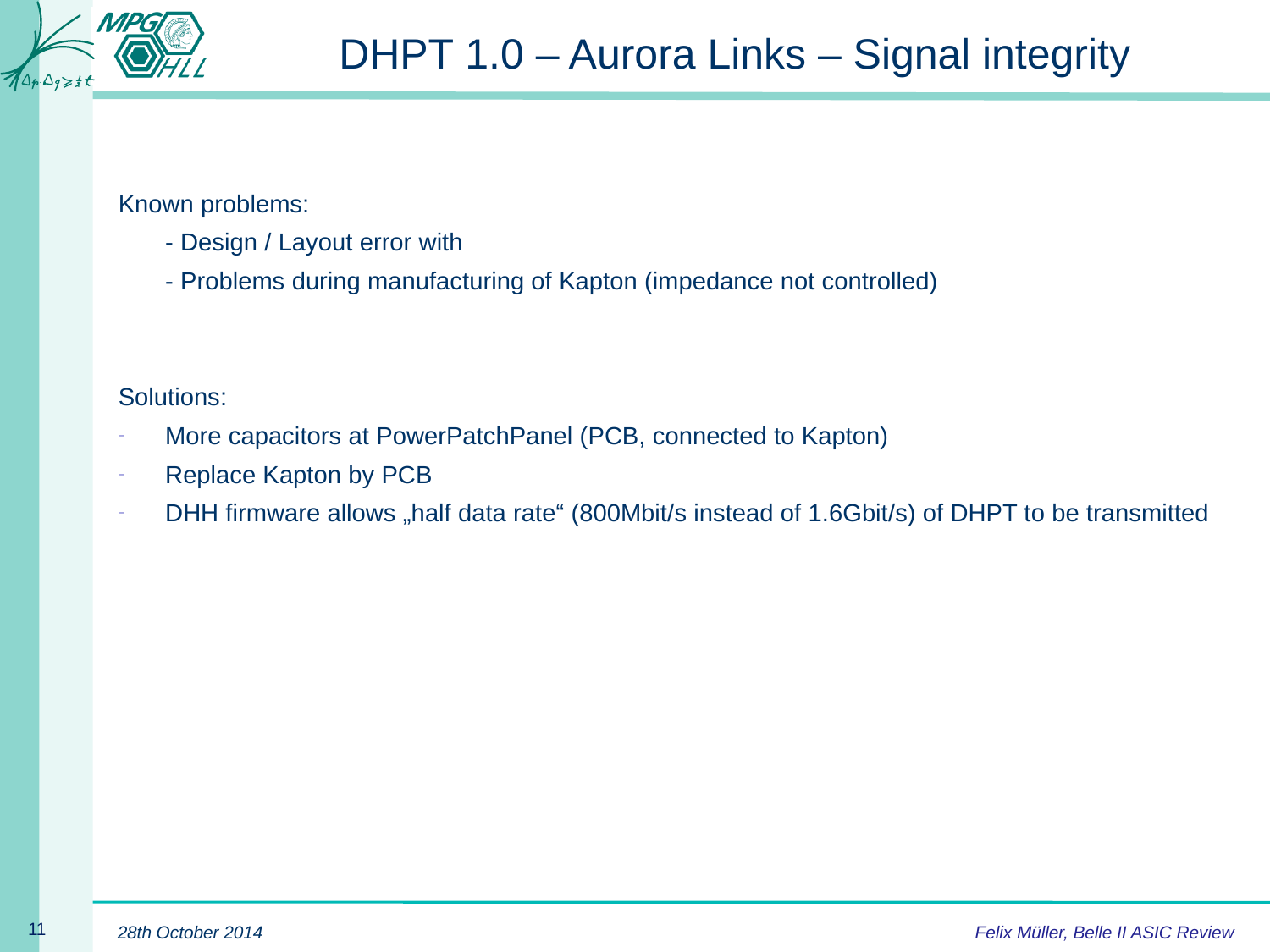

# DHPT 1.0 – Aurora Links – Signal integrity
Known problems:
	- Design / Layout error with
	- Problems during manufacturing of Kapton (impedance not controlled)

Solutions:
More capacitors at PowerPatchPanel (PCB, connected to Kapton)
Replace Kapton by PCB
DHH firmware allows „half data rate“ (800Mbit/s instead of 1.6Gbit/s) of DHPT to be transmitted
Felix Müller, Belle II ASIC Review
28th October 2014